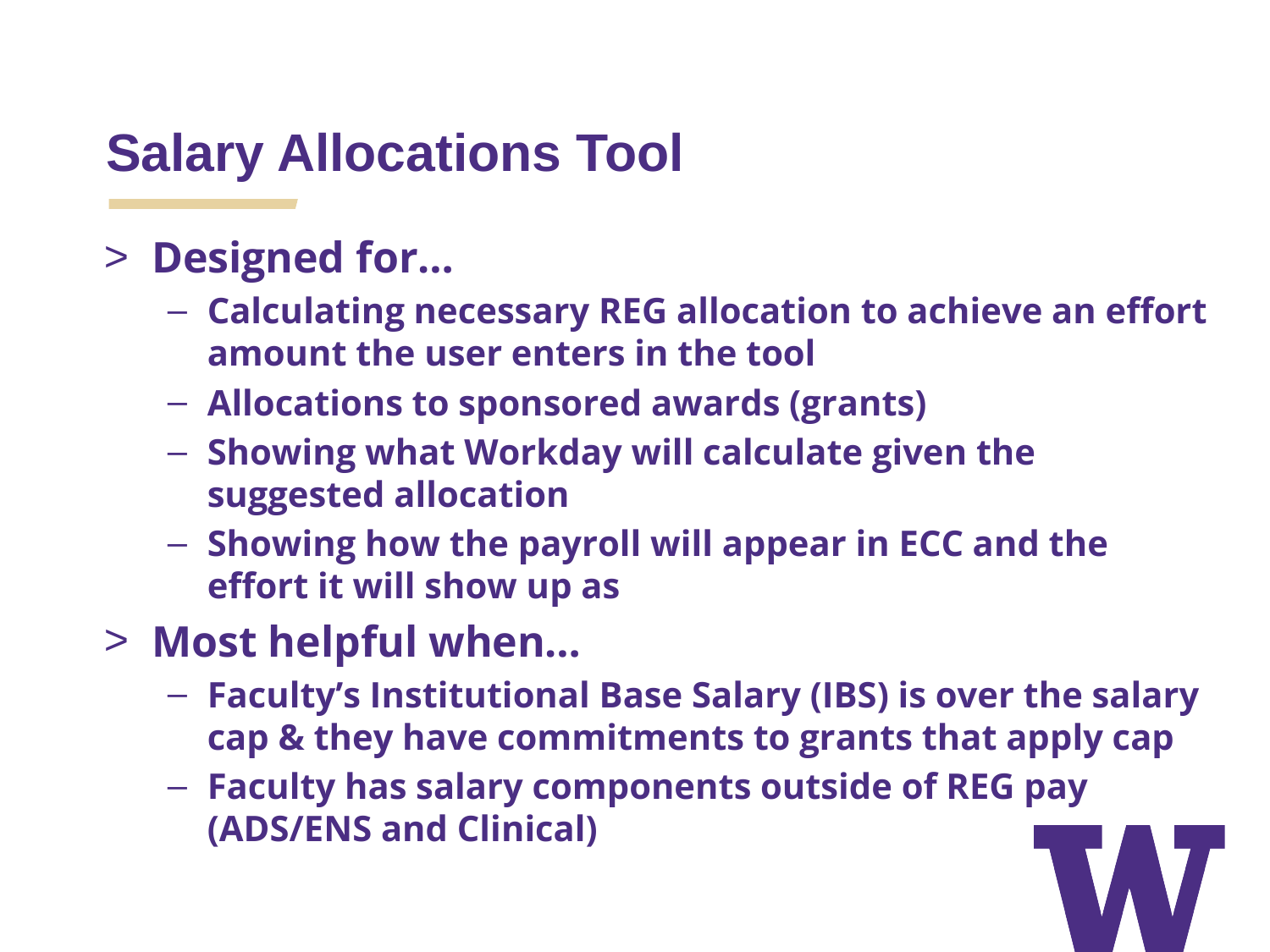

Salary Allocations Tool
Designed for…
Calculating necessary REG allocation to achieve an effort amount the user enters in the tool
Allocations to sponsored awards (grants)
Showing what Workday will calculate given the suggested allocation
Showing how the payroll will appear in ECC and the effort it will show up as
Most helpful when…
Faculty’s Institutional Base Salary (IBS) is over the salary cap & they have commitments to grants that apply cap
Faculty has salary components outside of REG pay (ADS/ENS and Clinical)